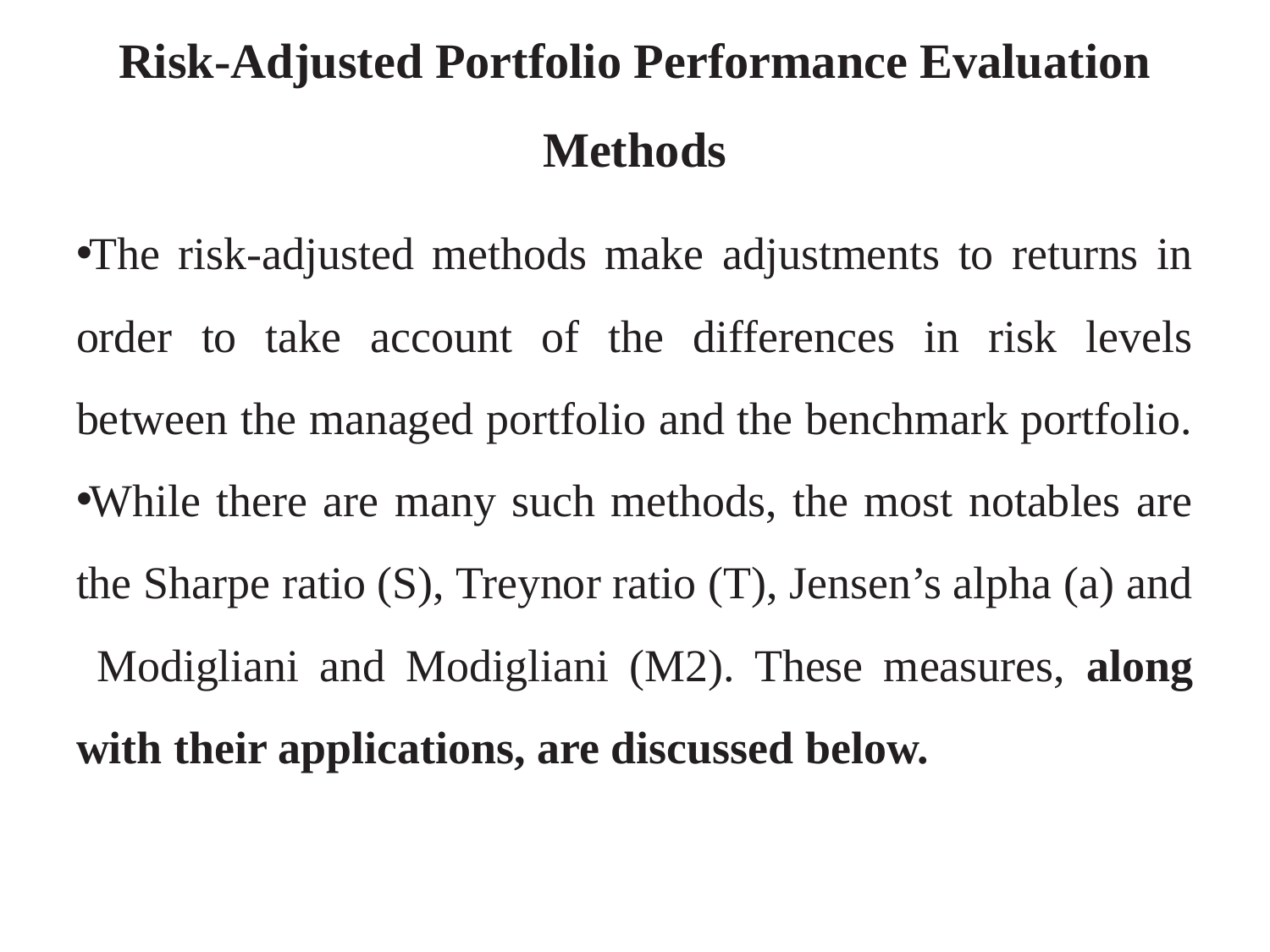

# Risk-Adjusted Portfolio Performance Evaluation Methods
The risk-adjusted methods make adjustments to returns in order to take account of the differences in risk levels between the managed portfolio and the benchmark portfolio.
While there are many such methods, the most notables are the Sharpe ratio (S), Treynor ratio (T), Jensen’s alpha (a) and  Modigliani and Modigliani (M2). These measures, along with their applications, are discussed below.